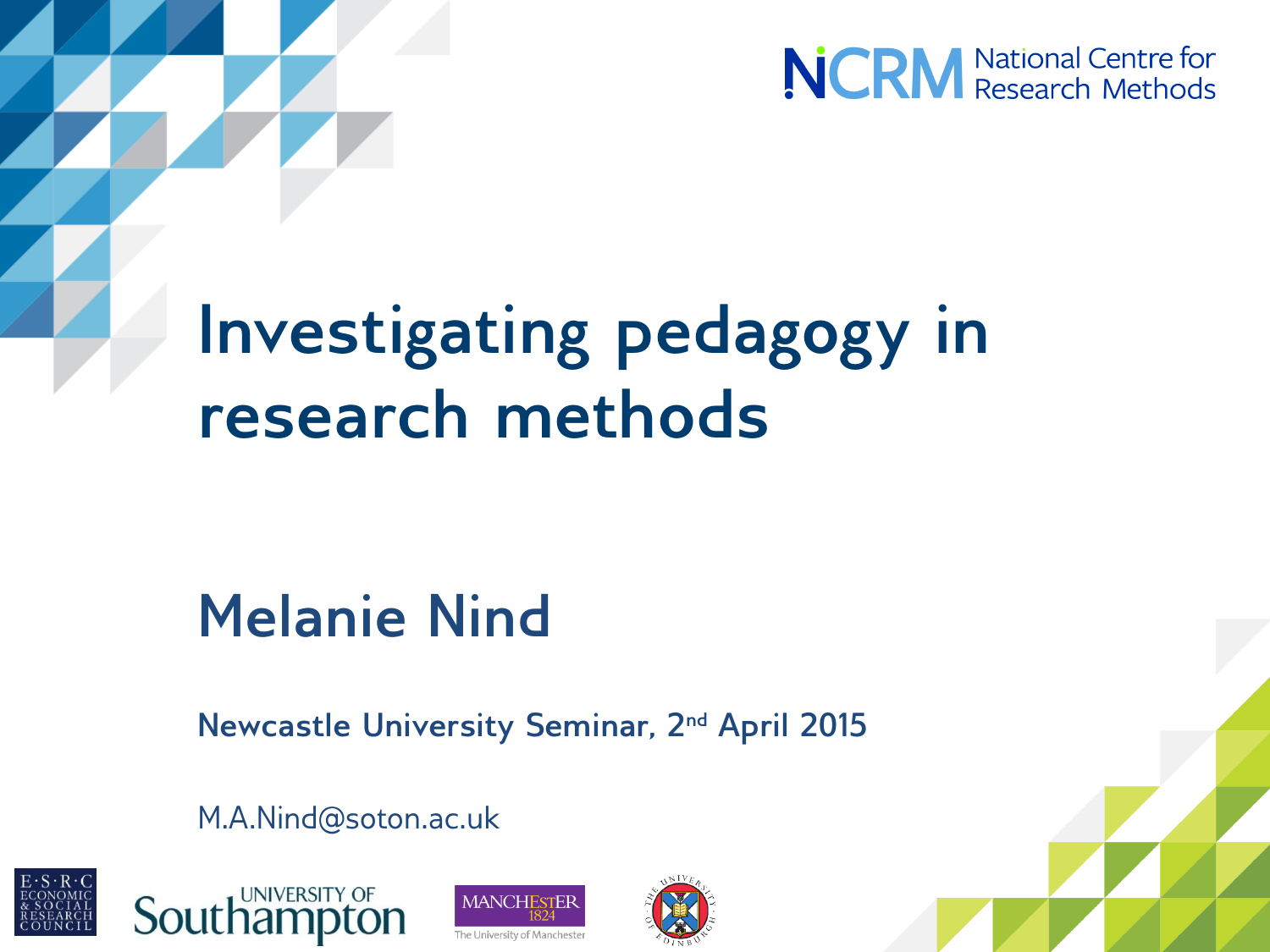

# Investigating pedagogy in research methods

Melanie Nind

Newcastle University Seminar, 2nd April 2015

M.A.Nind@soton.ac.uk